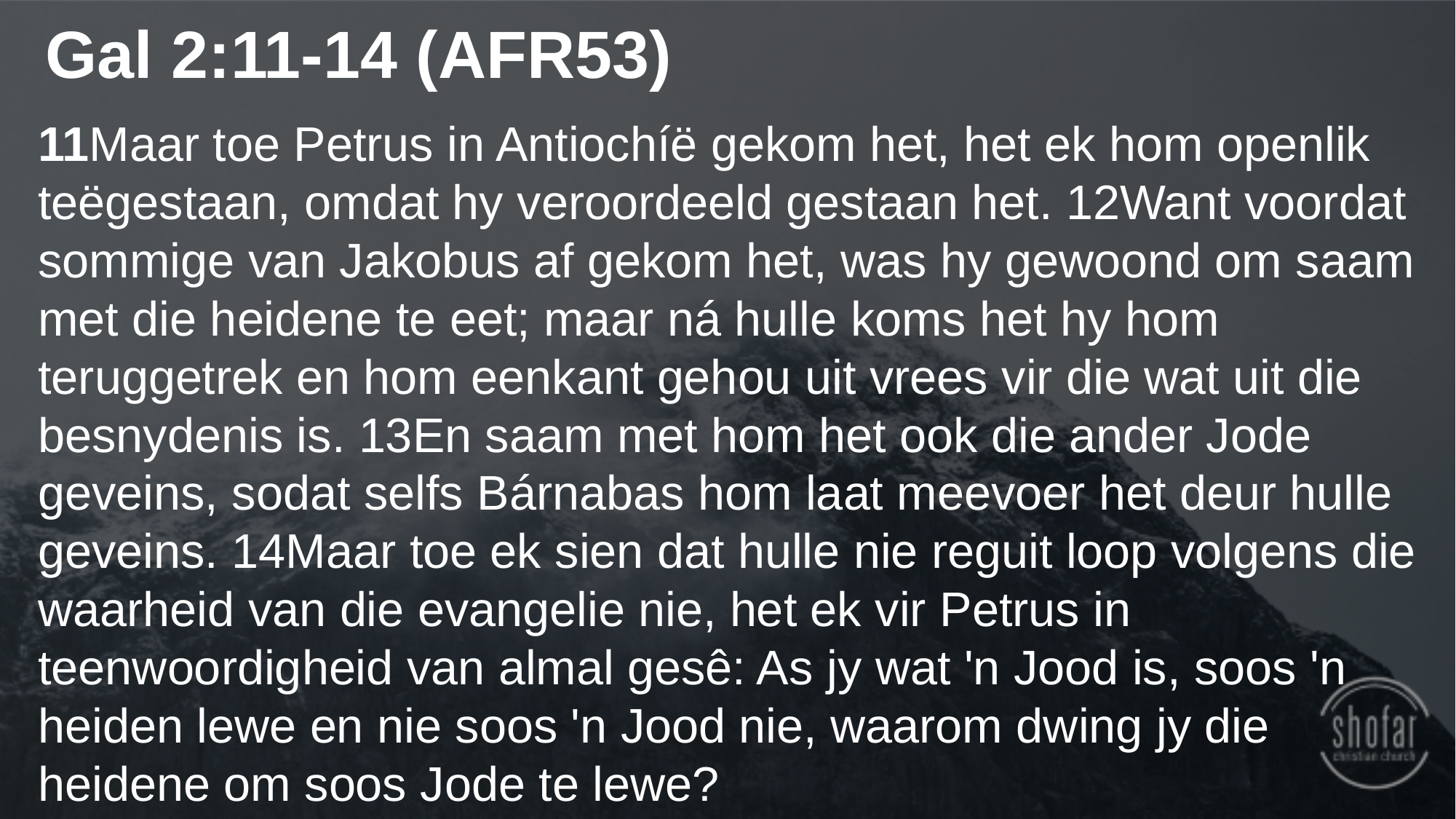

Gal 2:11-14 (AFR53)
11Maar toe Petrus in Antiochíë gekom het, het ek hom openlik teëgestaan, omdat hy veroordeeld gestaan het. 12Want voordat sommige van Jakobus af gekom het, was hy gewoond om saam met die heidene te eet; maar ná hulle koms het hy hom teruggetrek en hom eenkant gehou uit vrees vir die wat uit die besnydenis is. 13En saam met hom het ook die ander Jode geveins, sodat selfs Bárnabas hom laat meevoer het deur hulle geveins. 14Maar toe ek sien dat hulle nie reguit loop volgens die waarheid van die evangelie nie, het ek vir Petrus in teenwoordigheid van almal gesê: As jy wat 'n Jood is, soos 'n heiden lewe en nie soos 'n Jood nie, waarom dwing jy die heidene om soos Jode te lewe?